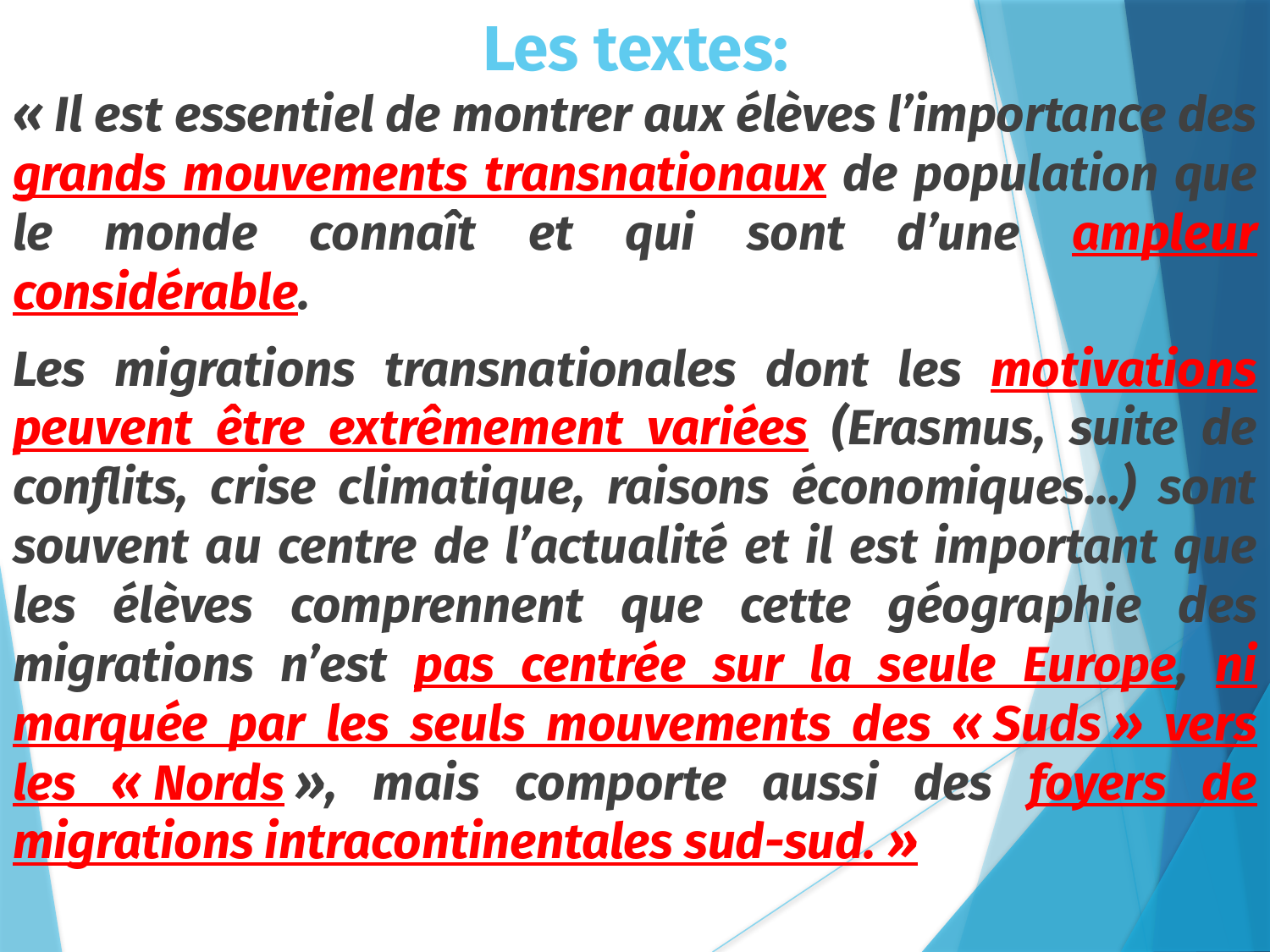

# Les textes:
« Il est essentiel de montrer aux élèves l’importance des grands mouvements transnationaux de population que le monde connaît et qui sont d’une ampleur considérable.
Les migrations transnationales dont les motivations peuvent être extrêmement variées (Erasmus, suite de conflits, crise climatique, raisons économiques…) sont souvent au centre de l’actualité et il est important que les élèves comprennent que cette géographie des migrations n’est pas centrée sur la seule Europe, ni marquée par les seuls mouvements des « Suds » vers les « Nords », mais comporte aussi des foyers de migrations intracontinentales sud-sud. »